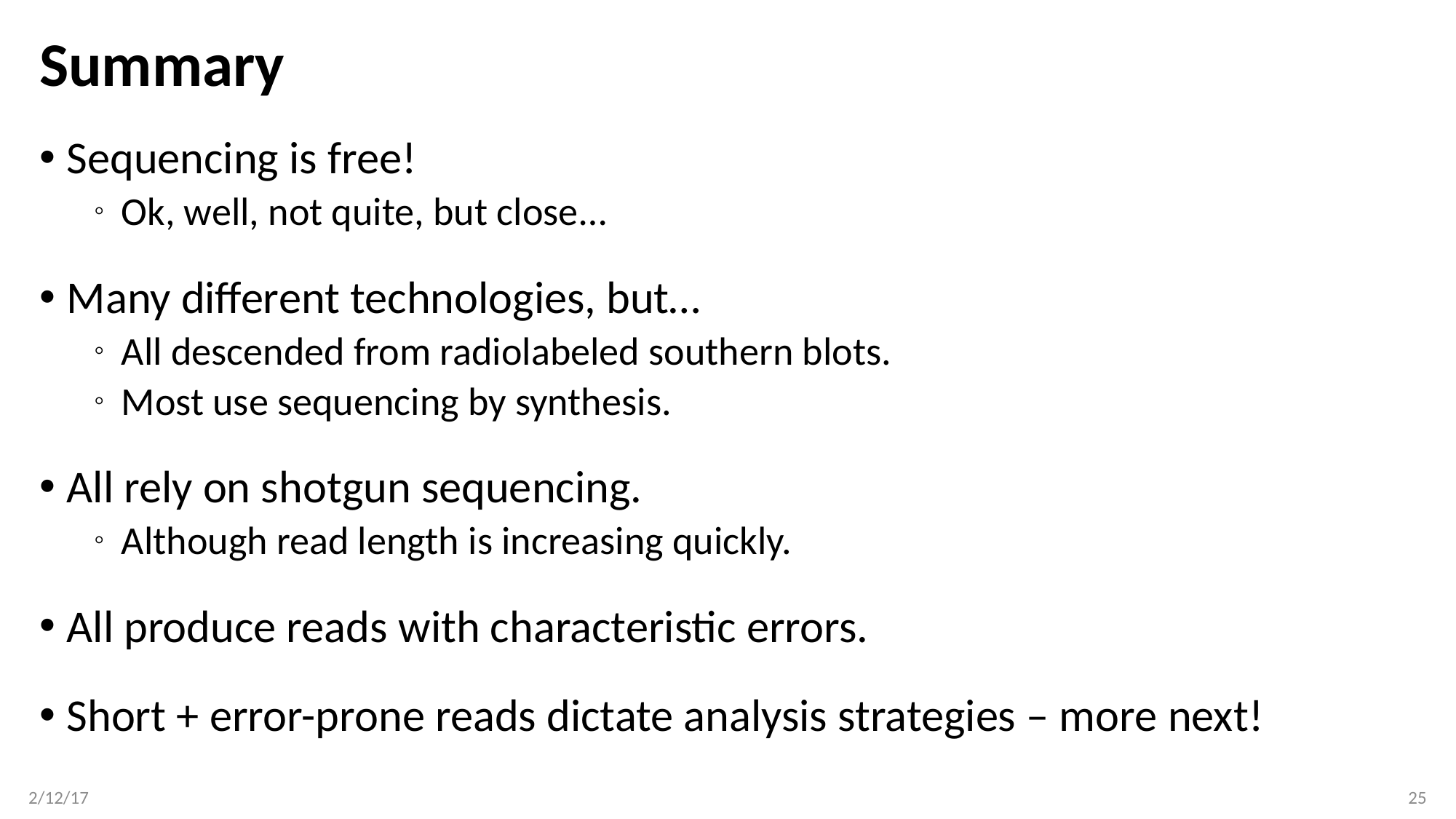

# Summary
Sequencing is free!
Ok, well, not quite, but close…

Many different technologies, but…
All descended from radiolabeled southern blots.
Most use sequencing by synthesis.

All rely on shotgun sequencing.
Although read length is increasing quickly.

All produce reads with characteristic errors.

Short + error-prone reads dictate analysis strategies – more next!
2/12/17
25